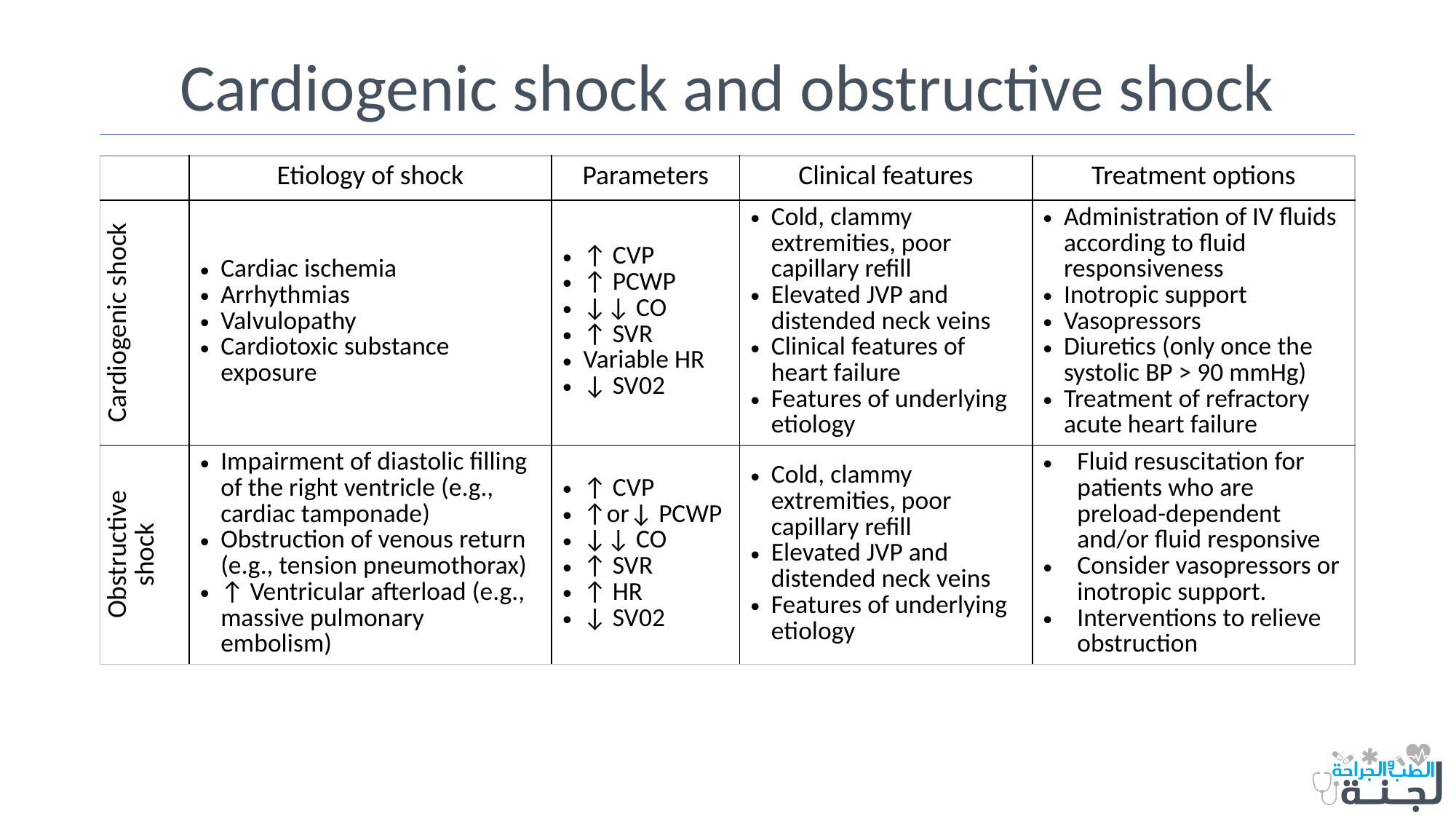

# Cardiogenic shock and obstructive shock
|  | Etiology of shock | Parameters | Clinical features | Treatment options |
| --- | --- | --- | --- | --- |
| Cardiogenic shock | Cardiac ischemia Arrhythmias Valvulopathy Cardiotoxic substance exposure | ↑ CVP ↑ PCWP ↓↓ CO ↑ SVR Variable HR ↓ SV02 | Cold, clammy extremities, poor capillary refill Elevated JVP and distended neck veins Clinical features of heart failure Features of underlying etiology | Administration of IV fluids according to fluid responsiveness Inotropic support Vasopressors Diuretics (only once the systolic BP > 90 mmHg) Treatment of refractory acute heart failure |
| Obstructive shock | Impairment of diastolic filling of the right ventricle (e.g., cardiac tamponade) Obstruction of venous return (e.g., tension pneumothorax) ↑ Ventricular afterload (e.g., massive pulmonary embolism) | ↑ CVP ↑or↓ PCWP ↓↓ CO ↑ SVR ↑ HR ↓ SV02 | Cold, clammy extremities, poor capillary refill Elevated JVP and distended neck veins Features of underlying etiology | Fluid resuscitation for patients who are preload-dependent and/or fluid responsive Consider vasopressors or inotropic support. Interventions to relieve obstruction |